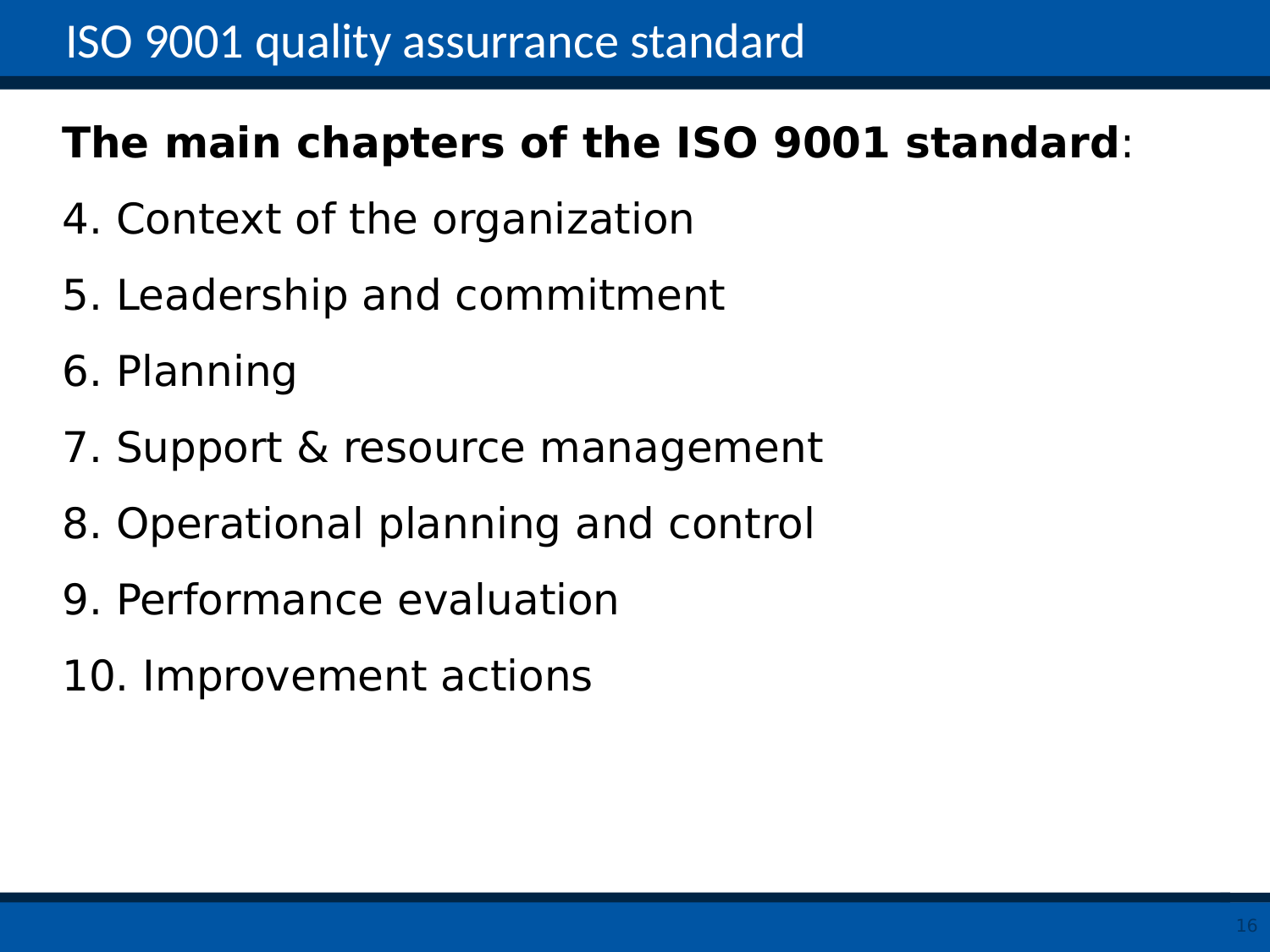

# ISO 9001 quality assurrance standard
The main chapters of the ISO 9001 standard:
4. Context of the organization
5. Leadership and commitment
6. Planning
7. Support & resource management
8. Operational planning and control
9. Performance evaluation
10. Improvement actions

16